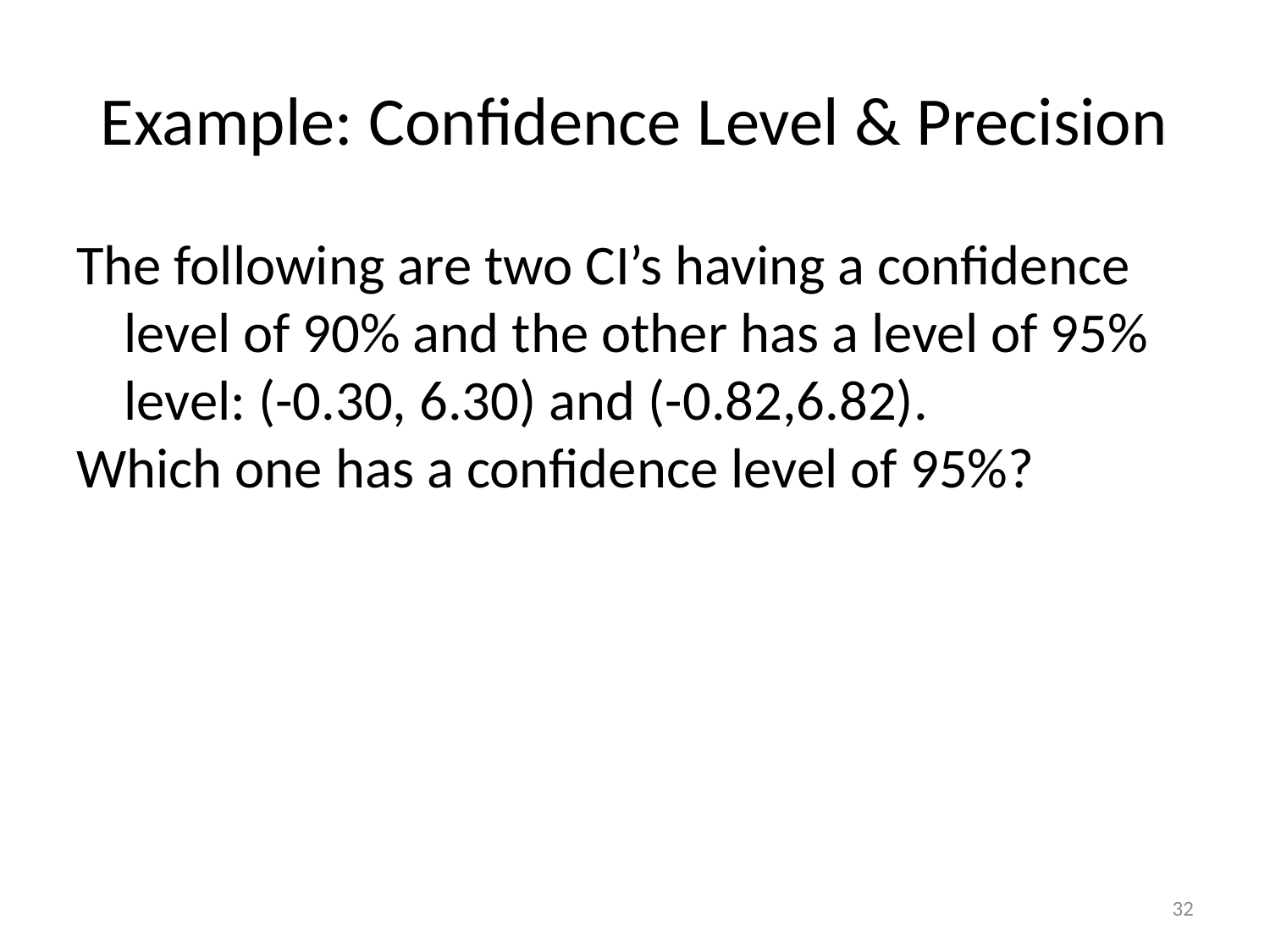

# Example: Confidence Level & Precision
The following are two CI’s having a confidence level of 90% and the other has a level of 95% level: (-0.30, 6.30) and (-0.82,6.82).
Which one has a confidence level of 95%?
32